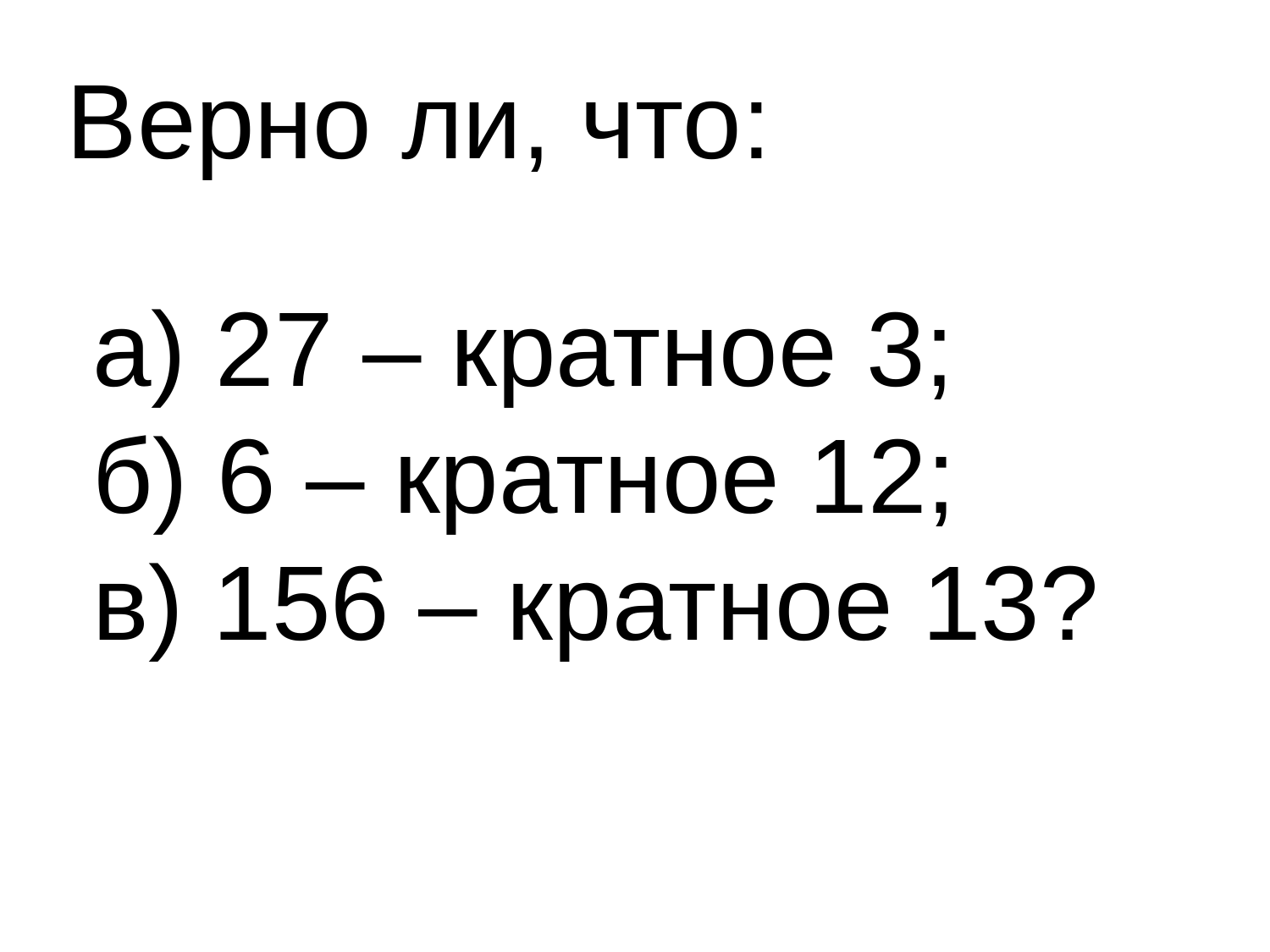

Верно ли, что:

а) 27 – кратное 3;
б) 6 – кратное 12;
в) 156 – кратное 13?